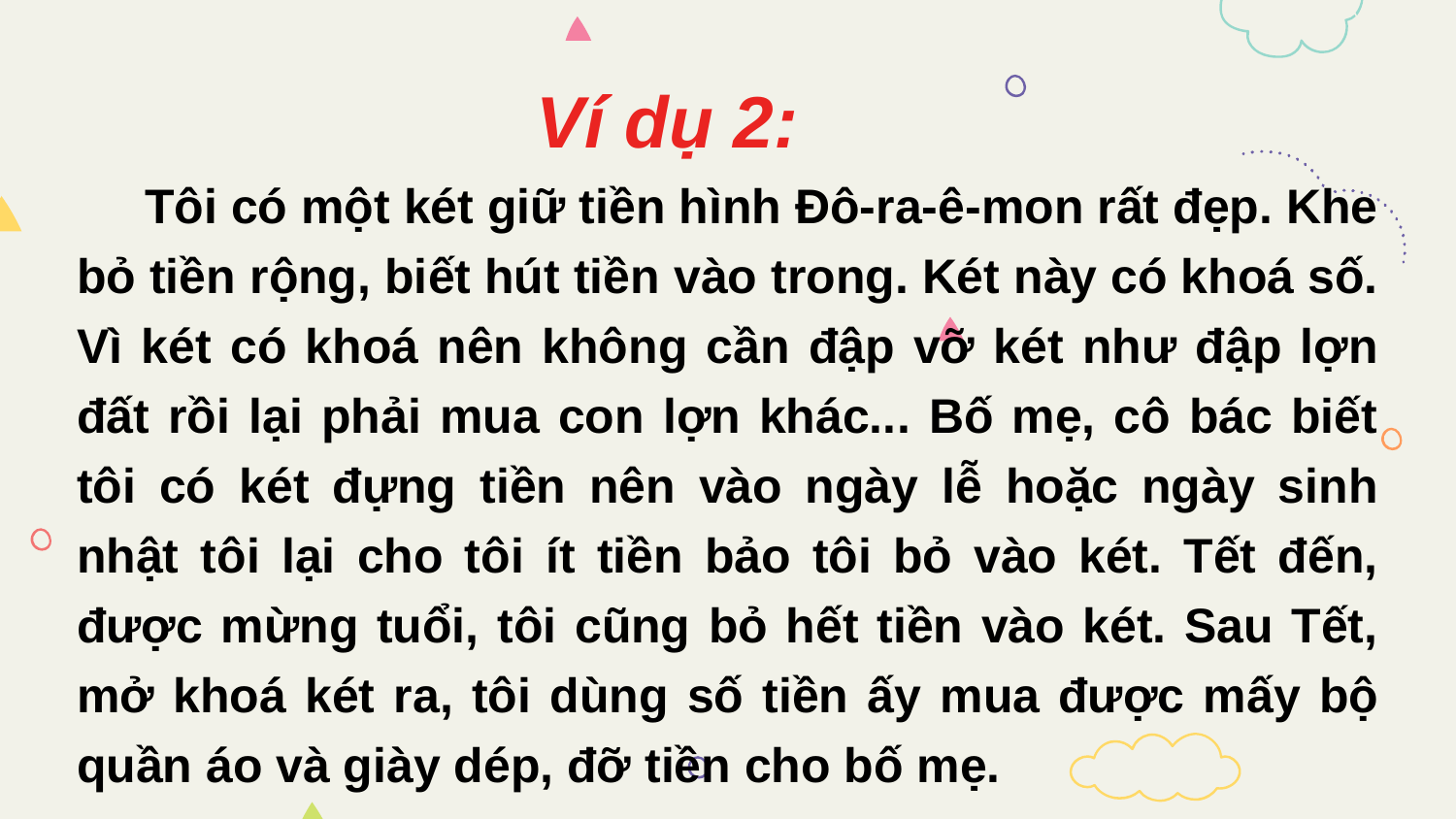

Ví dụ 2:
     Tôi có một két giữ tiền hình Đô-ra-ê-mon rất đẹp. Khe bỏ tiền rộng, biết hút tiền vào trong. Két này có khoá số. Vì két có khoá nên không cần đập vỡ két như đập lợn đất rồi lại phải mua con lợn khác... Bố mẹ, cô bác biết tôi có két đựng tiền nên vào ngày lễ hoặc ngày sinh nhật tôi lại cho tôi ít tiền bảo tôi bỏ vào két. Tết đến, được mừng tuổi, tôi cũng bỏ hết tiền vào két. Sau Tết, mở khoá két ra, tôi dùng số tiền ấy mua được mấy bộ quần áo và giày dép, đỡ tiền cho bố mẹ.